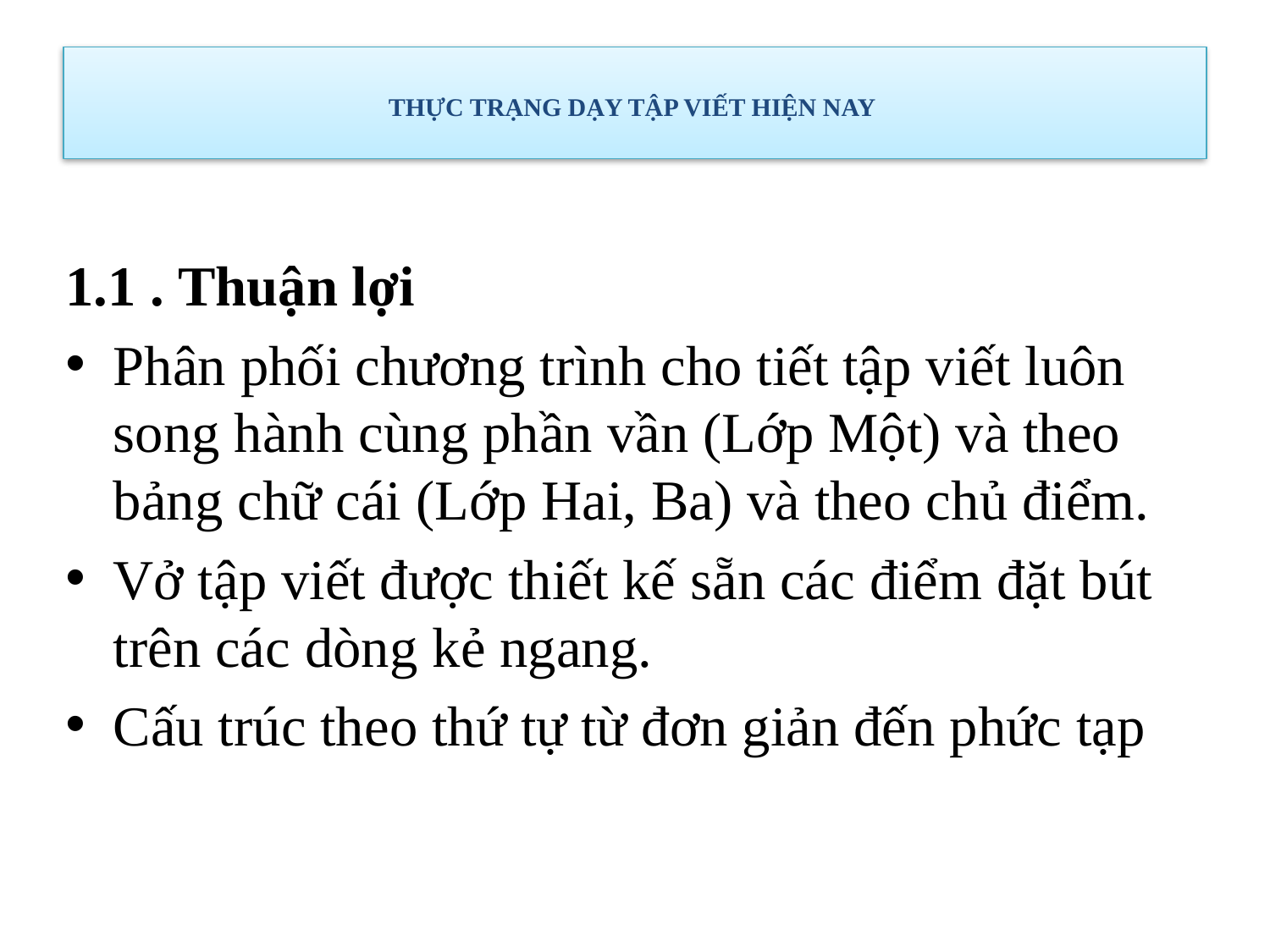

# THỰC TRẠNG DẠY TẬP VIẾT HIỆN NAY
1.1 . Thuận lợi
Phân phối chương trình cho tiết tập viết luôn song hành cùng phần vần (Lớp Một) và theo bảng chữ cái (Lớp Hai, Ba) và theo chủ điểm.
Vở tập viết được thiết kế sẵn các điểm đặt bút trên các dòng kẻ ngang.
Cấu trúc theo thứ tự từ đơn giản đến phức tạp